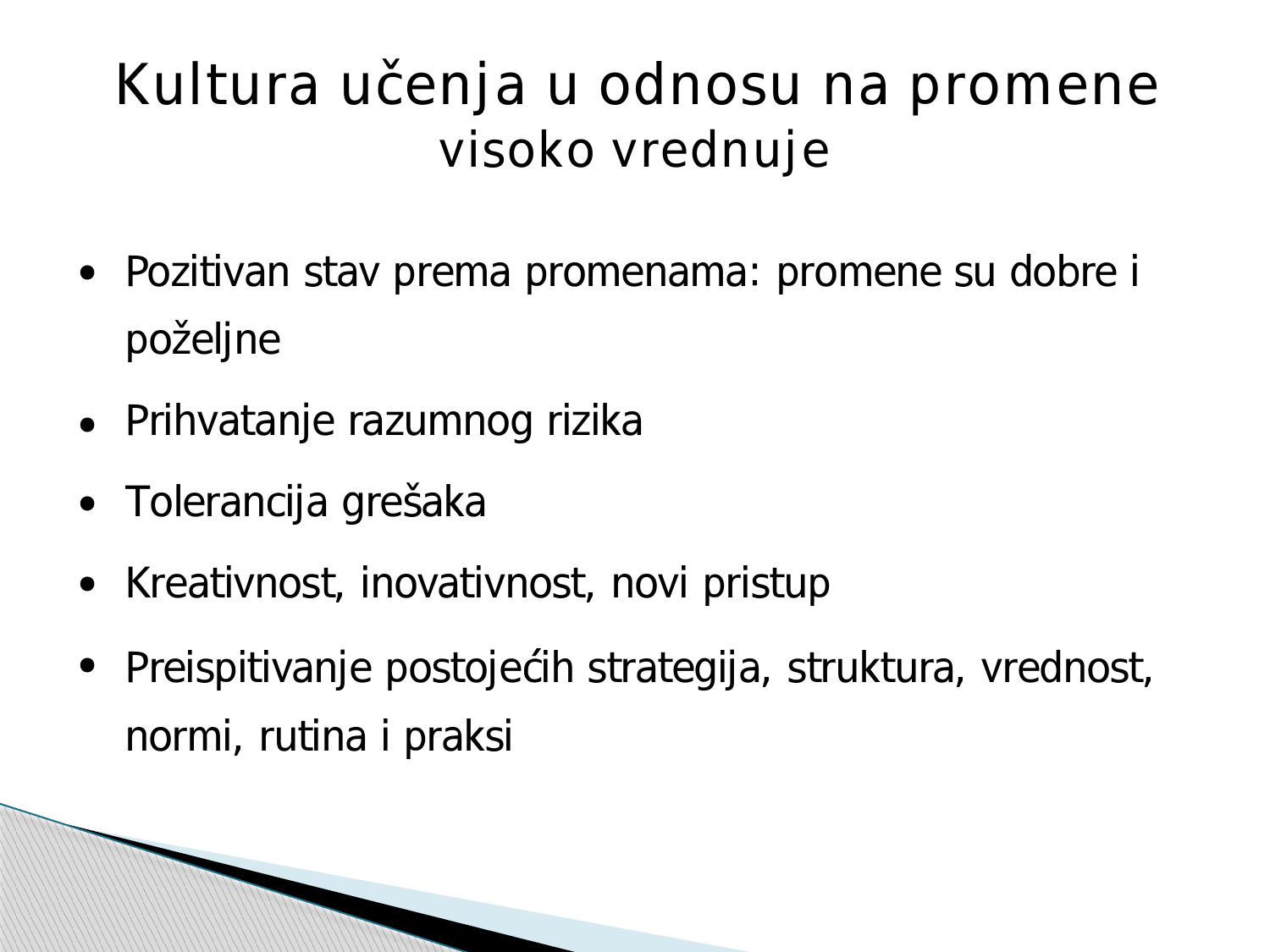

Kultura učenja u odnosu na promene
visoko vrednuje
•
su
dobre
i
Pozitivan stav prema promenama: promene
poželjne
Prihvatanje razumnog rizika
Tolerancija grešaka
Kreativnost, inovativnost, novi pristup
•
•
•
•
Preispitivanje postojećih strategija, struktura, vrednost,
normi, rutina i praksi